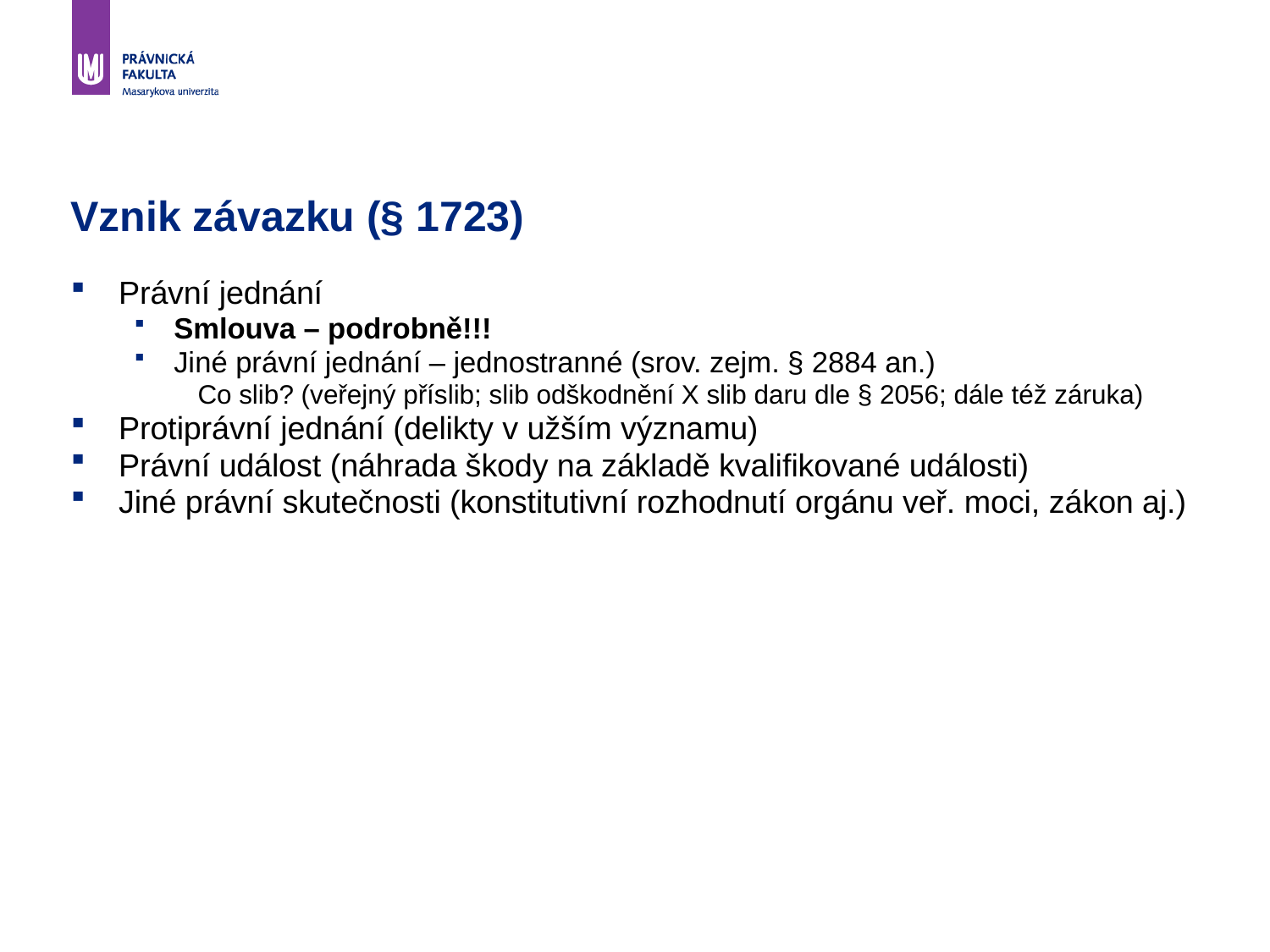

# Vznik závazku (§ 1723)
Právní jednání
Smlouva – podrobně!!!
Jiné právní jednání – jednostranné (srov. zejm. § 2884 an.)
Co slib? (veřejný příslib; slib odškodnění X slib daru dle § 2056; dále též záruka)
Protiprávní jednání (delikty v užším významu)
Právní událost (náhrada škody na základě kvalifikované události)
Jiné právní skutečnosti (konstitutivní rozhodnutí orgánu veř. moci, zákon aj.)